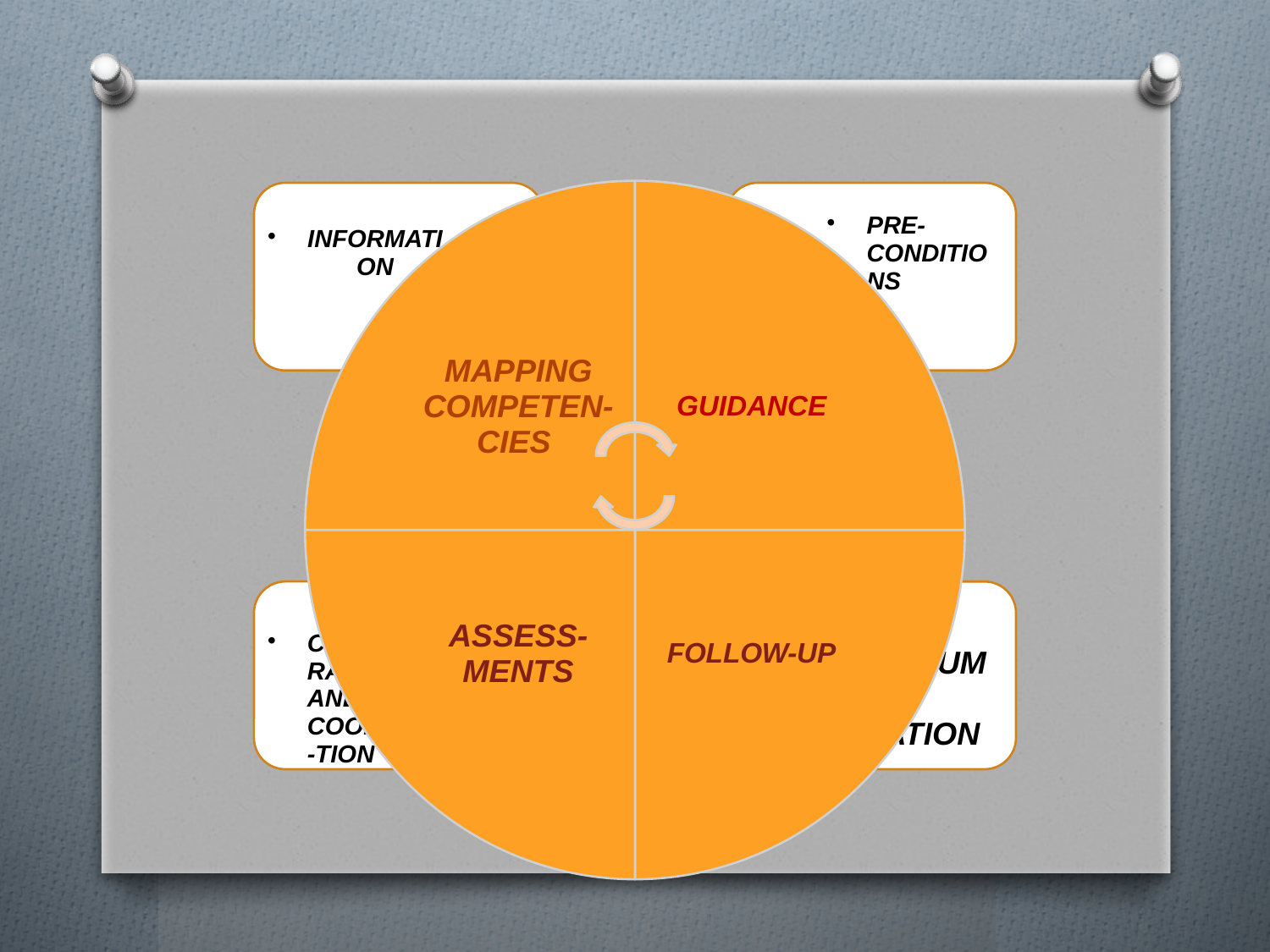

MAPPING COMPETEN-CIES
INFORMATION
GUIDANCE
FOLLOW-UP
PRE-CONDITIONS
DOCUMEN-TATION